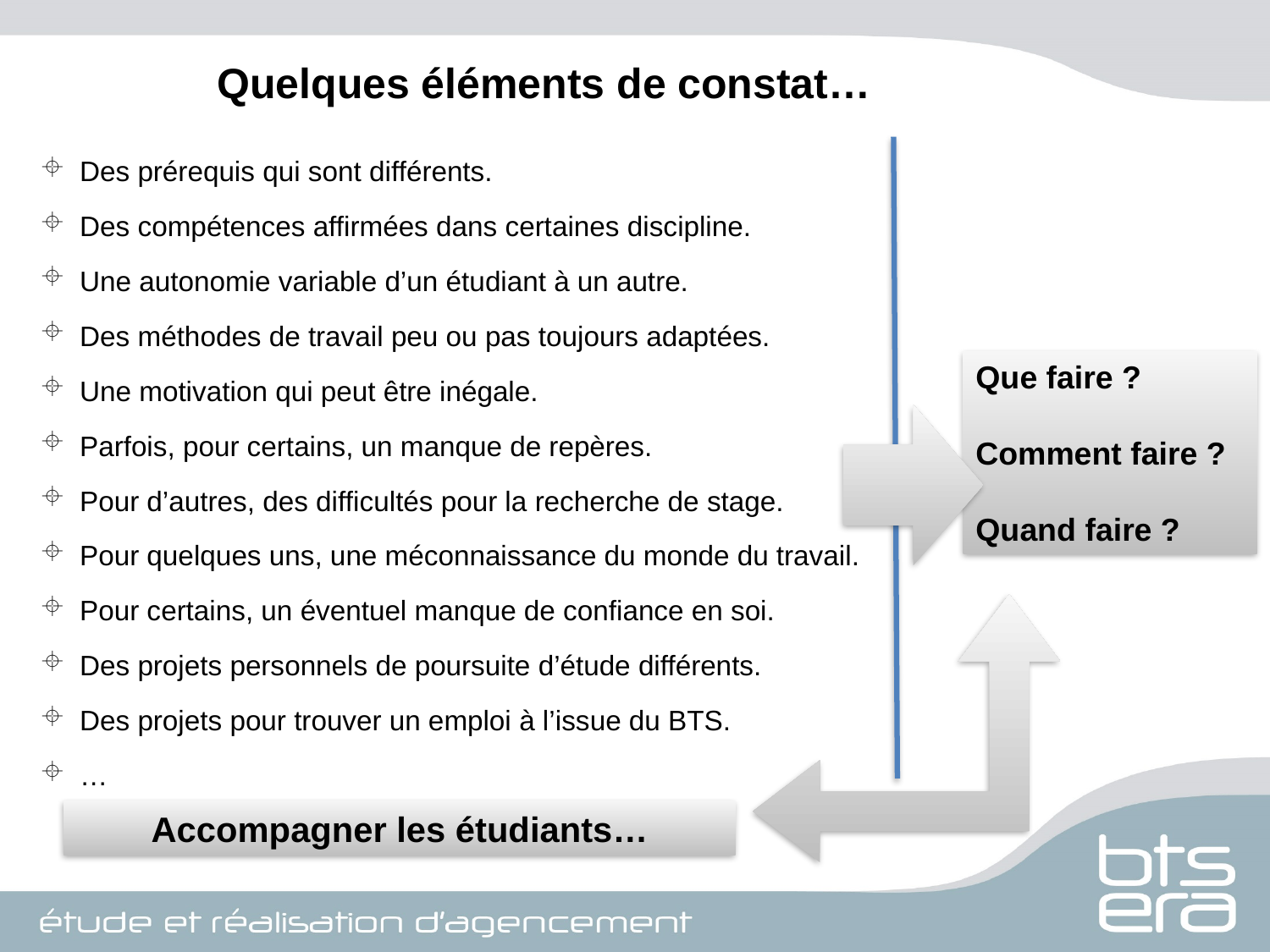

Quelques éléments de constat…

Des prérequis qui sont différents.
Des compétences affirmées dans certaines discipline.
Une autonomie variable d’un étudiant à un autre.
Des méthodes de travail peu ou pas toujours adaptées.
Une motivation qui peut être inégale.
Parfois, pour certains, un manque de repères.
Pour d’autres, des difficultés pour la recherche de stage.
Pour quelques uns, une méconnaissance du monde du travail.
Pour certains, un éventuel manque de confiance en soi.
Des projets personnels de poursuite d’étude différents.
Des projets pour trouver un emploi à l’issue du BTS.
…

Que faire ?

Comment faire ?

Quand faire ?

Accompagner les étudiants…